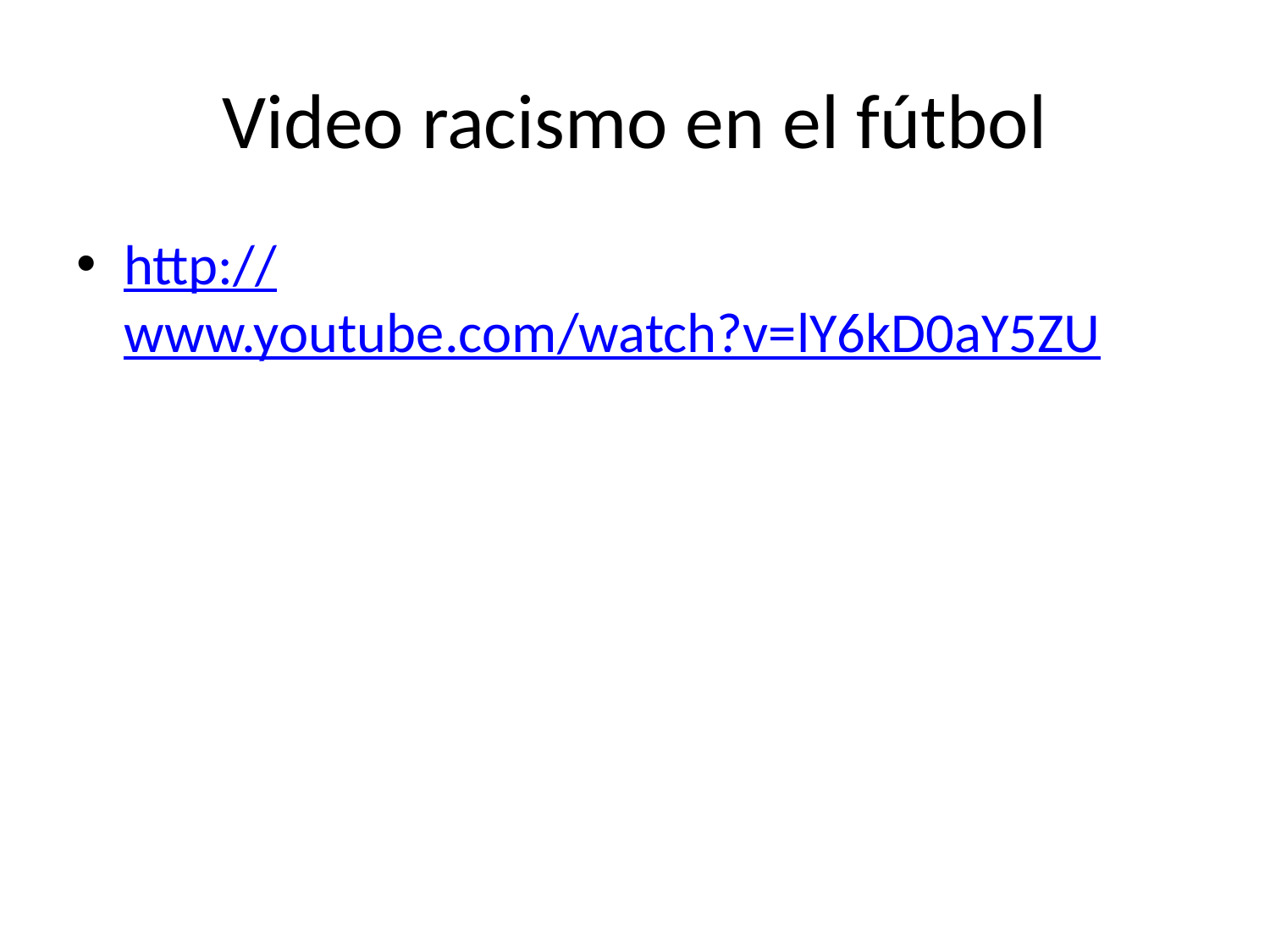

# Video racismo en el fútbol
http://www.youtube.com/watch?v=lY6kD0aY5ZU